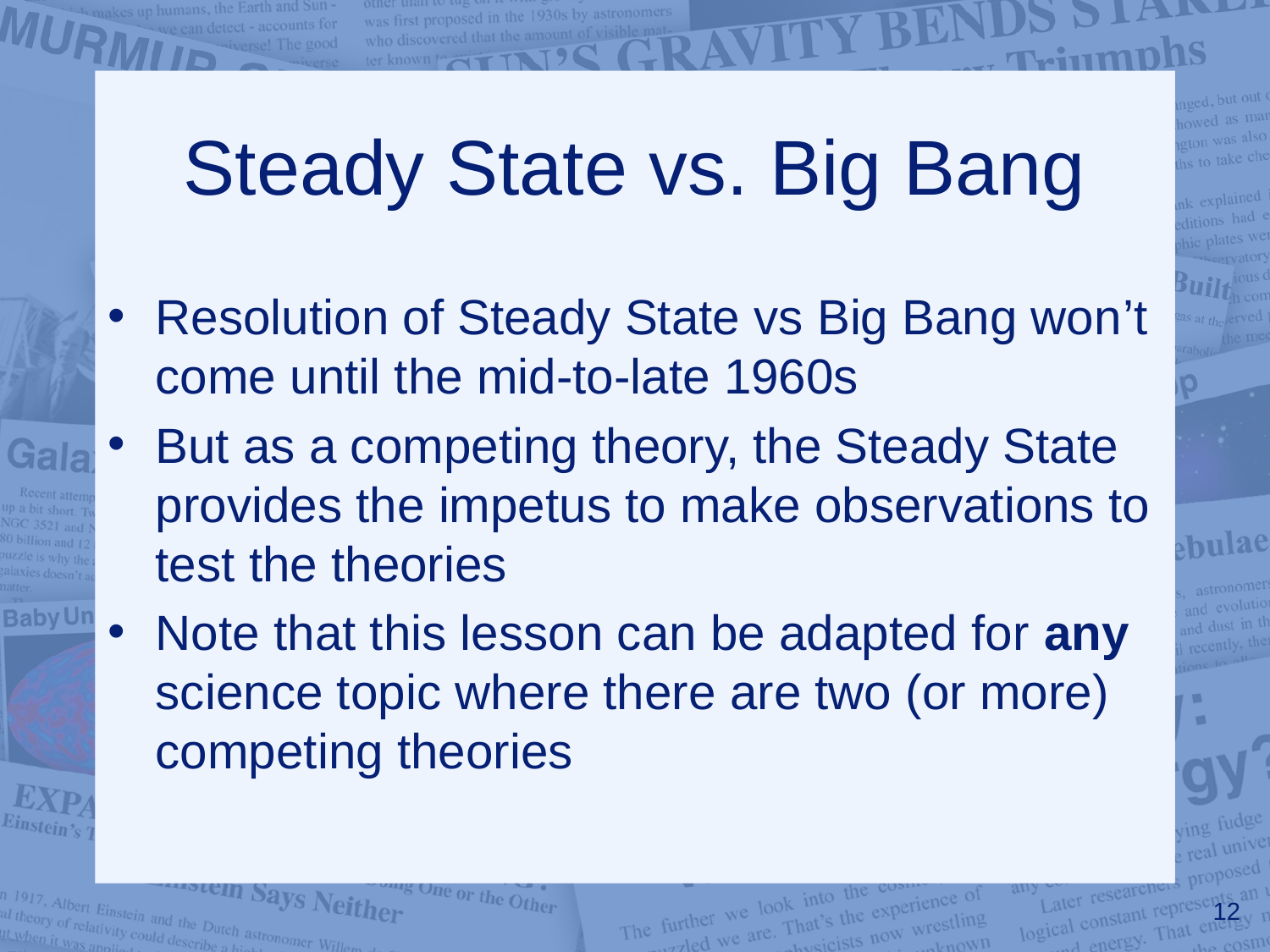

# Steady State vs. Big Bang
Resolution of Steady State vs Big Bang won’t come until the mid-to-late 1960s
But as a competing theory, the Steady State provides the impetus to make observations to test the theories
Note that this lesson can be adapted for any science topic where there are two (or more) competing theories
12